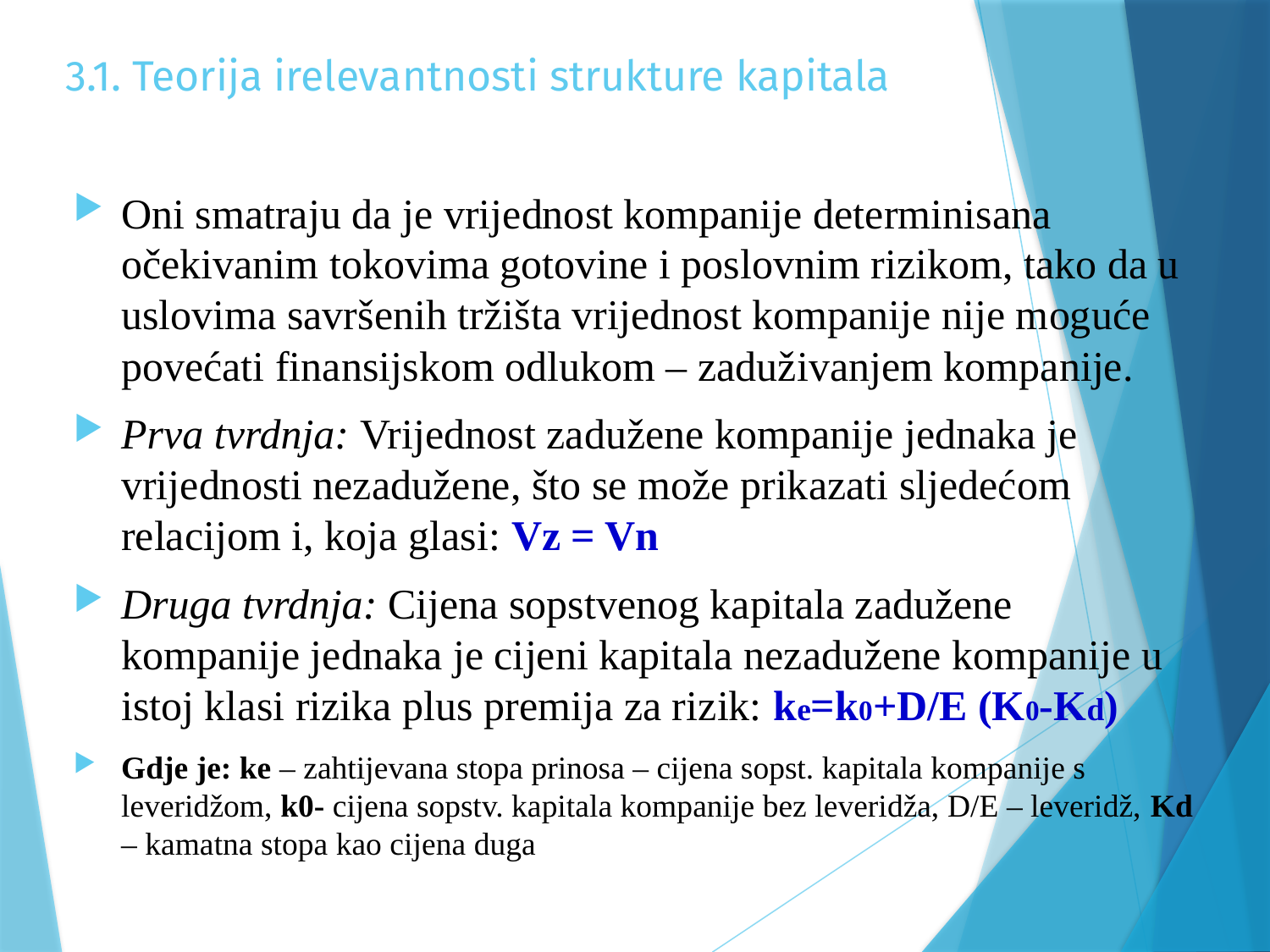

# 3.1. Teorija irelevantnosti strukture kapitala
Oni smatraju da je vrijednost kompanije determinisana očekivanim tokovima gotovine i poslovnim rizikom, tako da u uslovima savršenih tržišta vrijednost kompanije nije moguće povećati finansijskom odlukom – zaduživanjem kompanije.
Prva tvrdnja: Vrijednost zadužene kompanije jednaka je vrijednosti nezadužene, što se može prikazati sljedećom relacijom i, koja glasi: Vz = Vn
Druga tvrdnja: Cijena sopstvenog kapitala zadužene kompanije jednaka je cijeni kapitala nezadužene kompanije u istoj klasi rizika plus premija za rizik: ke=k0+D/E (K0-Kd)
Gdje je: ke – zahtijevana stopa prinosa – cijena sopst. kapitala kompanije s leveridžom, k0- cijena sopstv. kapitala kompanije bez leveridža, D/E – leveridž, Kd – kamatna stopa kao cijena duga